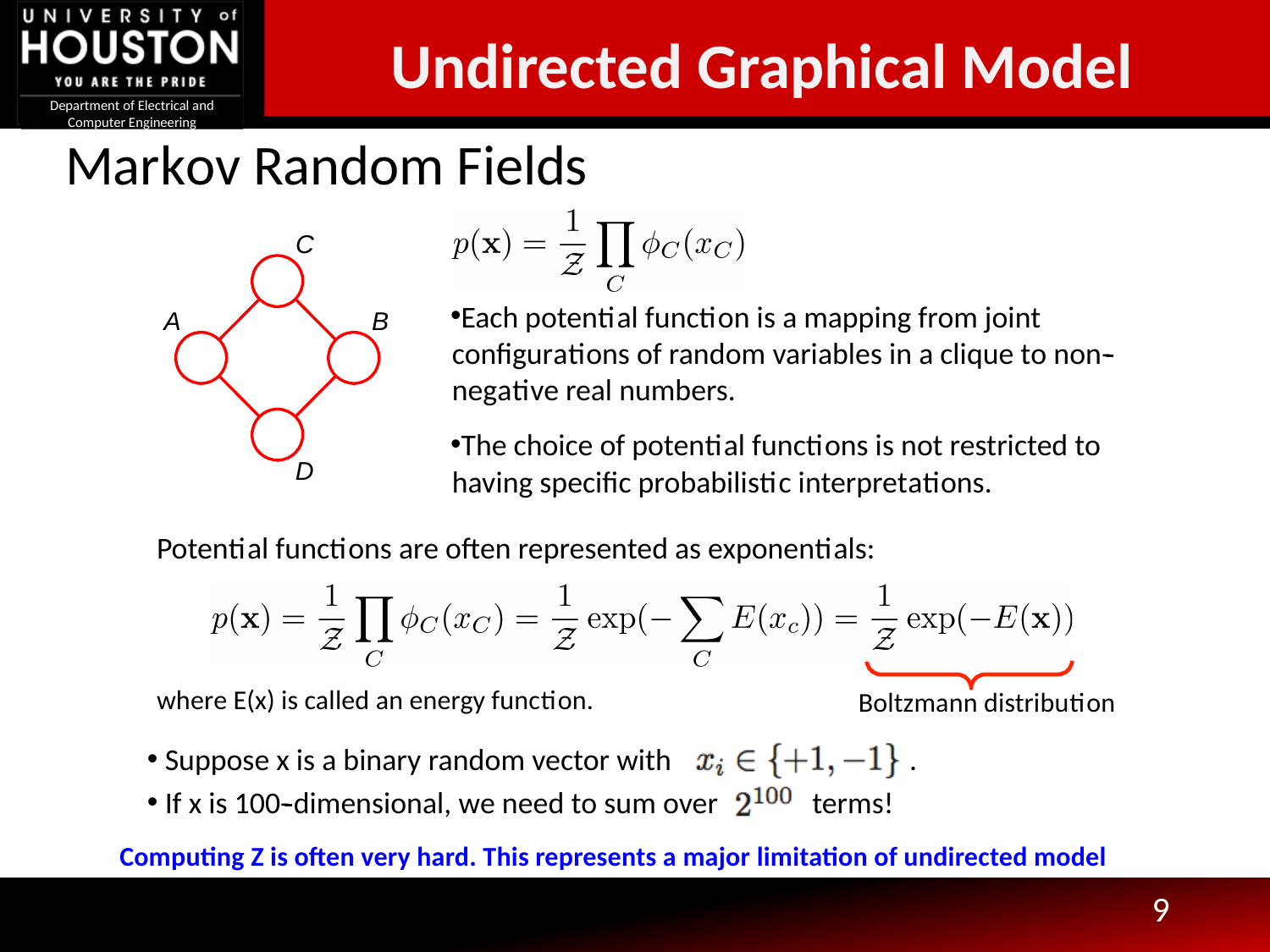

Undirected Graphical Model
Markov Random Fields

C

Each potential function is a mapping from joint conﬁgurations of random variables in a clique to non-­‐ negative real numbers.

The choice of potential functions is not restricted to having speciﬁc probabilistic interpretations.

A
B

D
Potential functions are often represented as exponentials:

where E(x) is called an energy function.
Boltzmann distribution

.
terms!
Suppose x is a binary random vector with
If x is 100-­‐dimensional, we need to sum over

Computing Z is often very hard. This represents a major limitation of undirected model
9